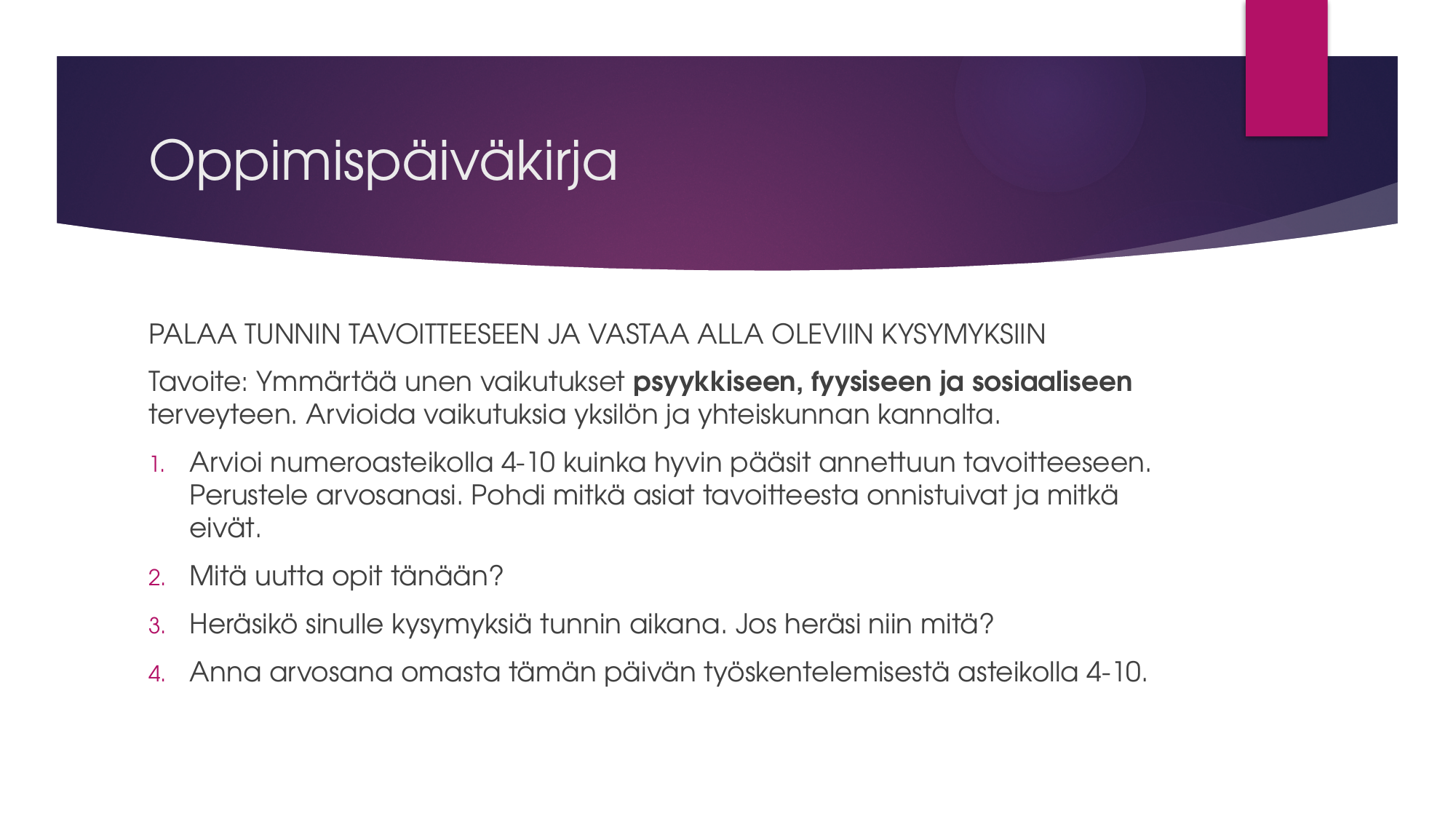

# Oppimispäiväkirja
PALAA TUNNIN TAVOITTEESEEN JA VASTAA ALLA OLEVIIN KYSYMYKSIIN
Tavoite: Ymmärtää unen vaikutukset psyykkiseen, fyysiseen ja sosiaaliseen terveyteen. Arvioida vaikutuksia yksilön ja yhteiskunnan kannalta.
Arvioi numeroasteikolla 4-10 kuinka hyvin pääsit annettuun tavoitteeseen. Perustele arvosanasi. Pohdi mitkä asiat tavoitteesta onnistuivat ja mitkä eivät.
Mitä uutta opit tänään?
Heräsikö sinulle kysymyksiä tunnin aikana. Jos heräsi niin mitä?
Anna arvosana omasta tämän päivän työskentelemisestä asteikolla 4-10.